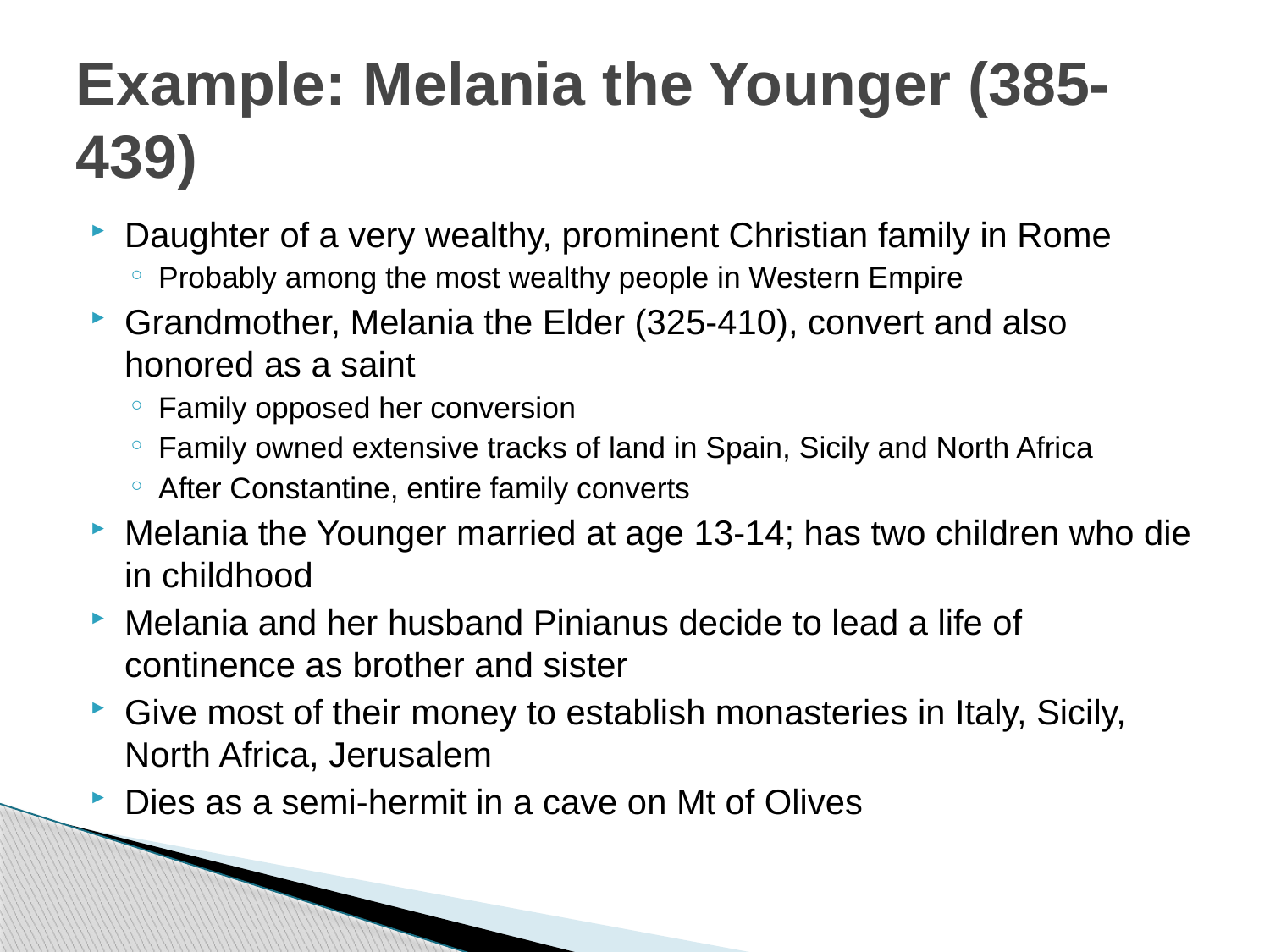

# Example: Melania the Younger (385-439)
Daughter of a very wealthy, prominent Christian family in Rome
Probably among the most wealthy people in Western Empire
Grandmother, Melania the Elder (325-410), convert and also honored as a saint
Family opposed her conversion
Family owned extensive tracks of land in Spain, Sicily and North Africa
After Constantine, entire family converts
Melania the Younger married at age 13-14; has two children who die in childhood
Melania and her husband Pinianus decide to lead a life of continence as brother and sister
Give most of their money to establish monasteries in Italy, Sicily, North Africa, Jerusalem
Dies as a semi-hermit in a cave on Mt of Olives